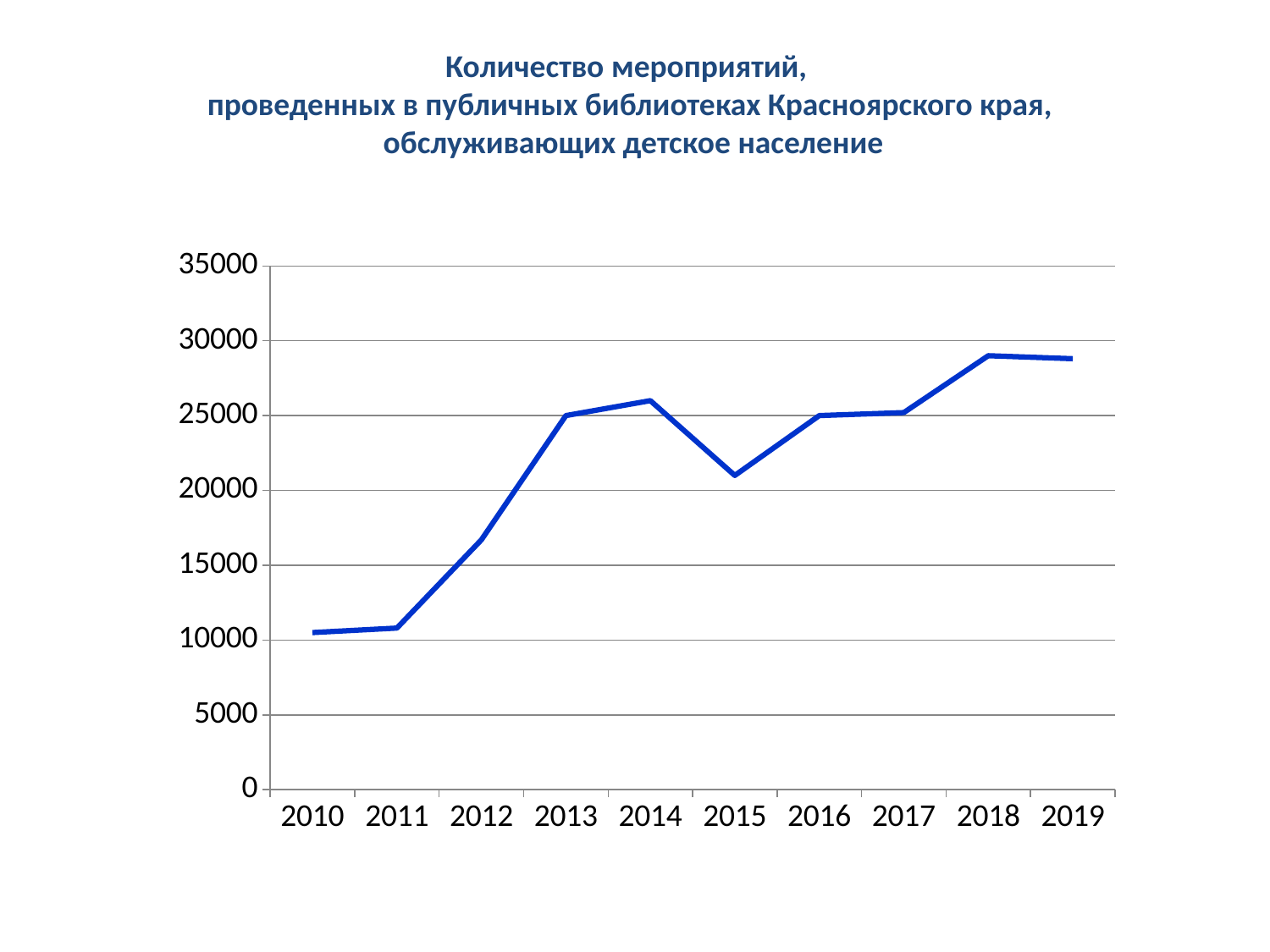

Количество мероприятий,
проведенных в публичных библиотеках Красноярского края,
 обслуживающих детское население

### Chart

| Category | Столбец3 | Столбец1 | Столбец2 |
|---|---|---|---|
| 2010 | 10500.0 | None | None |
| 2011 | 10800.0 | None | None |
| 2012 | 16700.0 | None | None |
| 2013 | 25000.0 | None | None |
| 2014 | 26000.0 | None | None |
| 2015 | 21000.0 | None | None |
| 2016 | 25000.0 | None | None |
| 2017 | 25200.0 | None | None |
| 2018 | 29000.0 | None | None |
| 2019 | 28800.0 | None | None |